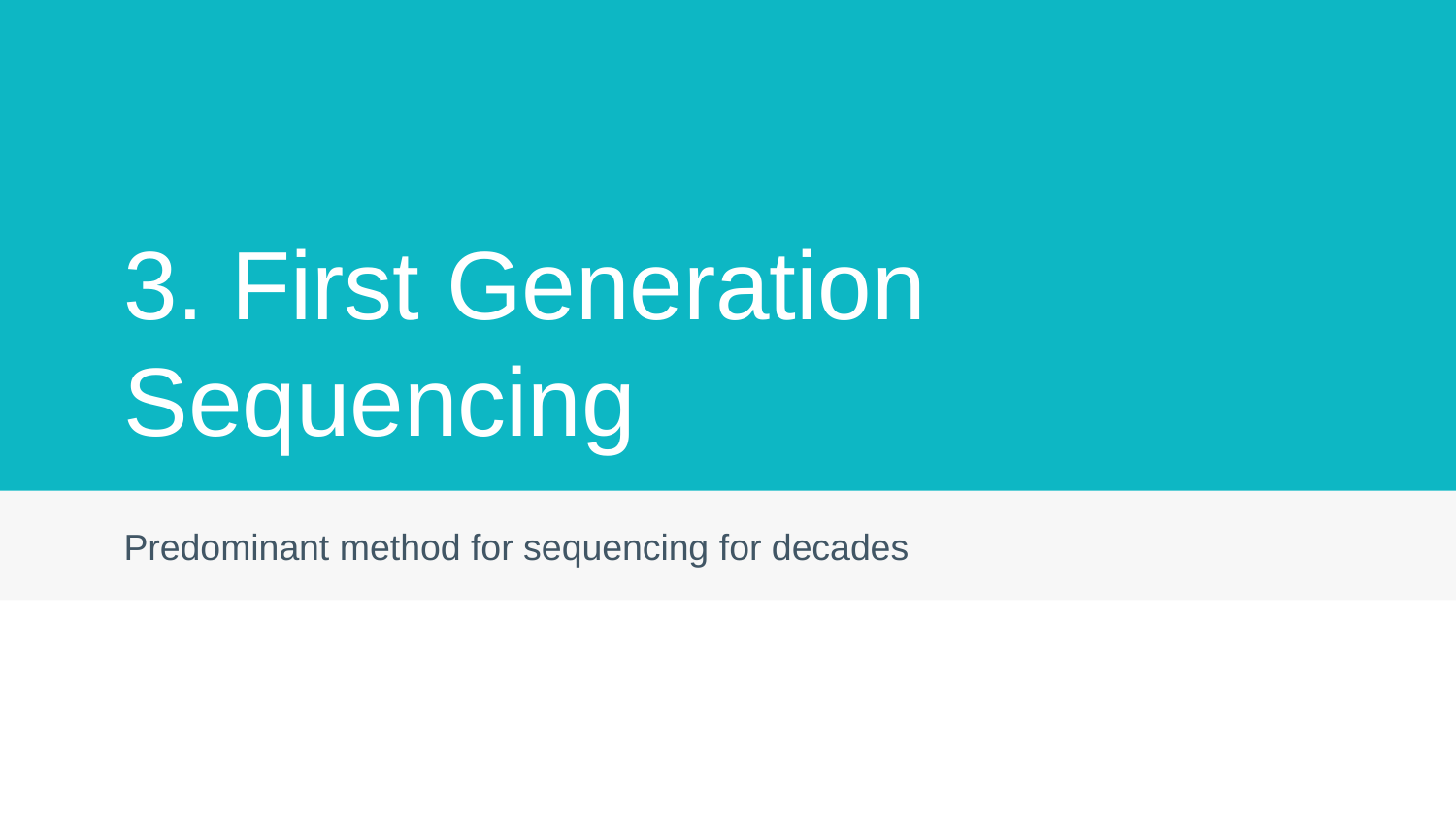

# 3. First Generation Sequencing
Predominant method for sequencing for decades